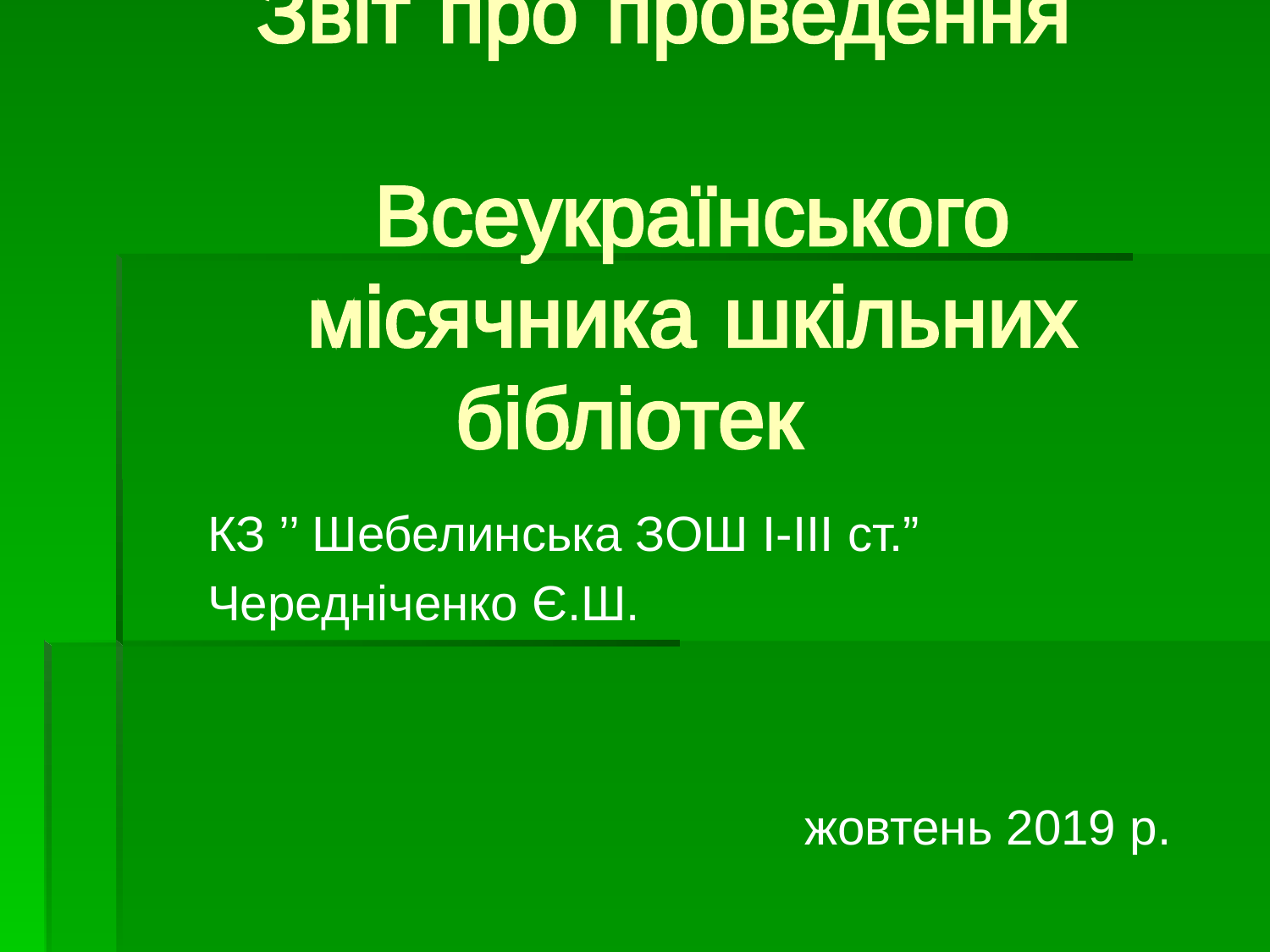

# Звіт про проведення                                     Всеукраїнського місячника шкільних бібліотек
КЗ ’’ Шебелинська ЗОШ I-III ст.”
Чередніченко Є.Ш.

                                  жовтень 2019 р.